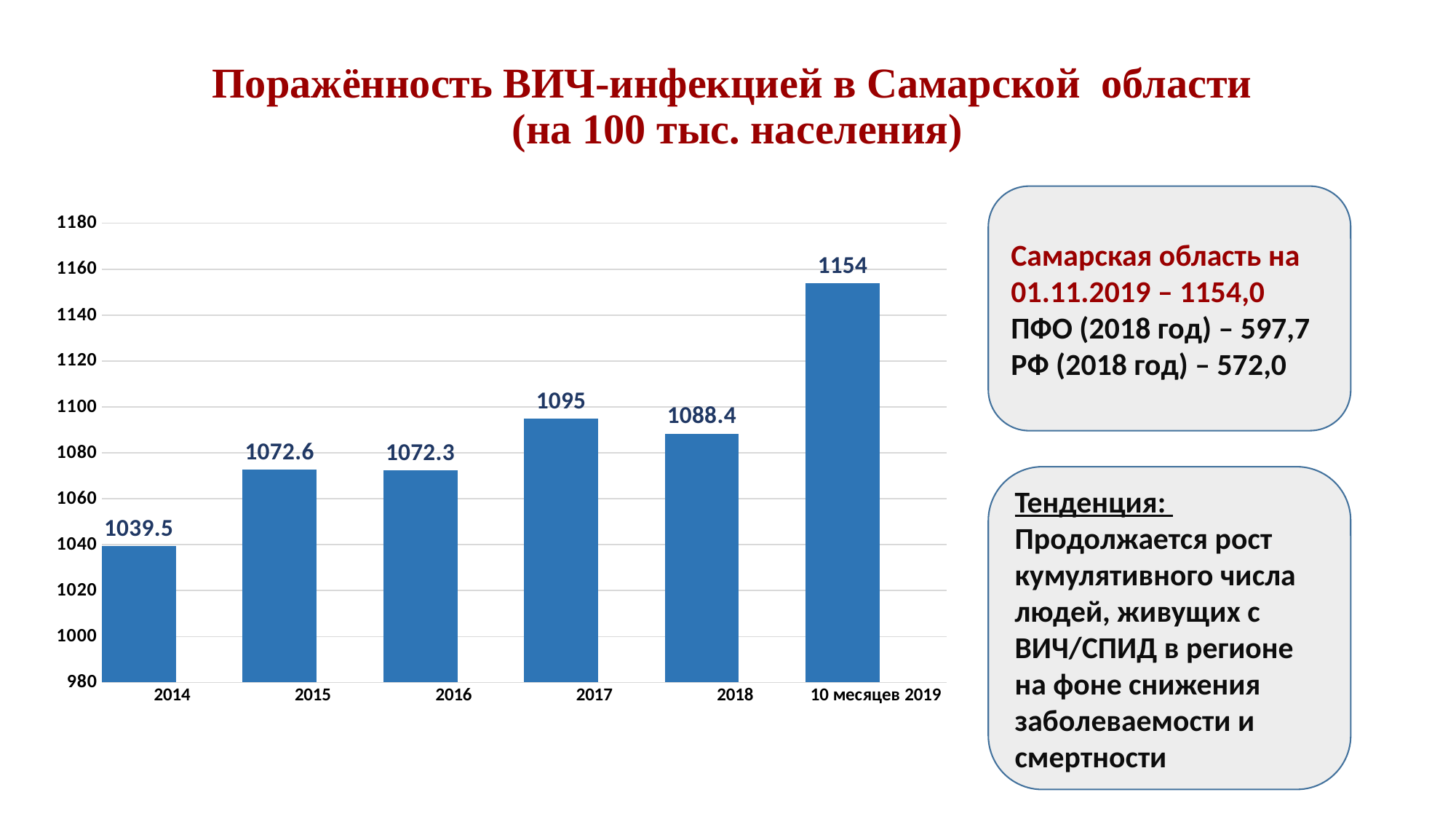

# Поражённость ВИЧ-инфекцией в Самарской  области (на 100 тыс. населения)

### Chart

| Category | 2008 | Столбец1 | Столбец2 |
|---|---|---|---|
| 2014 | 1039.5 | None | None |
| 2015 | 1072.6 | None | None |
| 2016 | 1072.3 | None | None |
| 2017 | 1095.0 | None | None |
| 2018 | 1088.4 | None | None |
| 10 месяцев 2019 | 1154.0 | None | None |
Самарская область на 01.11.2019 – 1154,0
ПФО (2018 год) – 597,7
РФ (2018 год) – 572,0
Тенденция:   Продолжается рост кумулятивного числа людей, живущих с ВИЧ/СПИД в регионе на фоне снижения заболеваемости и смертности